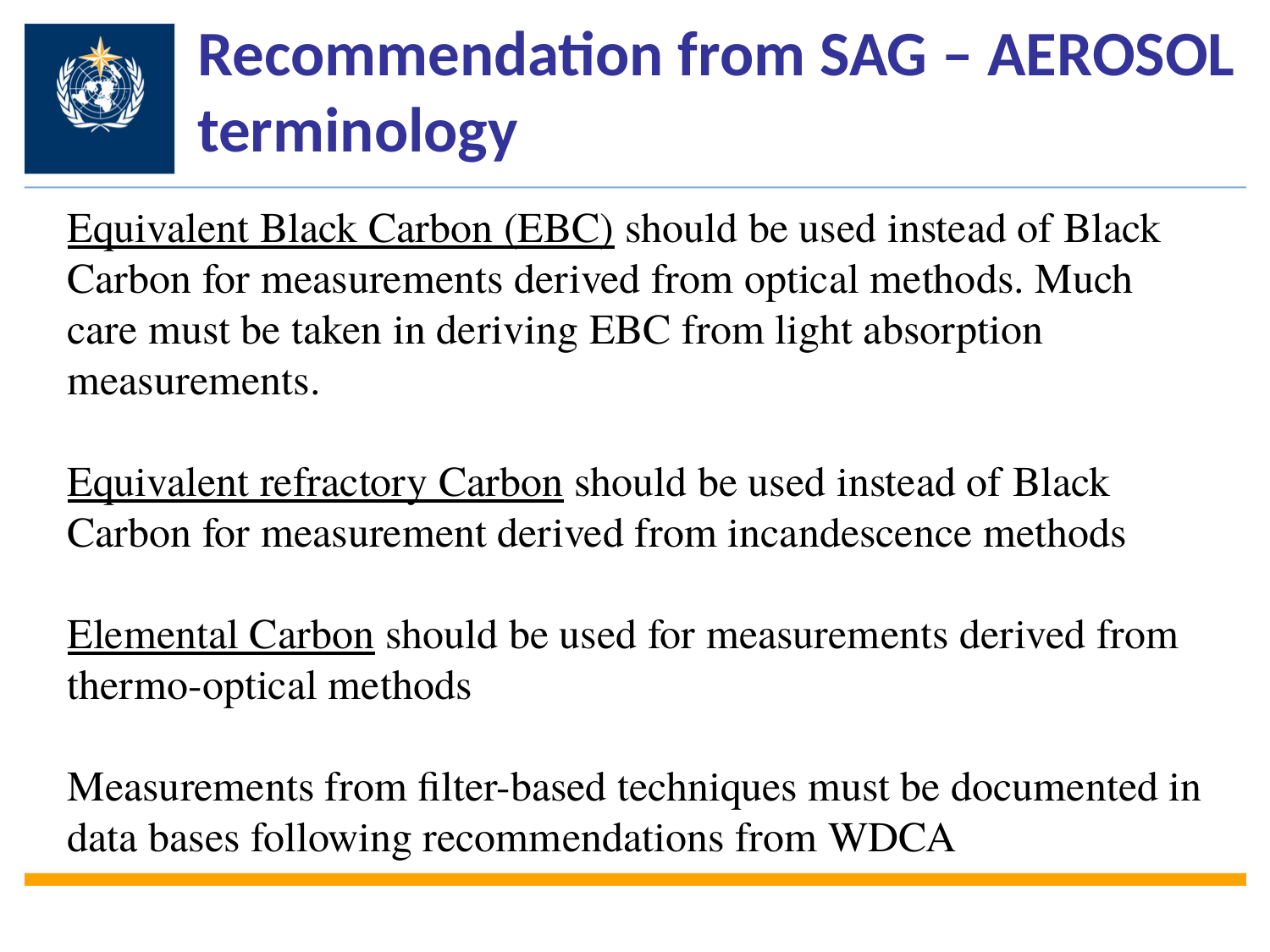

Recommendation from SAG – AEROSOL
terminology
Equivalent Black Carbon (EBC) should be used instead of Black Carbon for measurements derived from optical methods. Much care must be taken in deriving EBC from light absorption measurements.

Equivalent refractory Carbon should be used instead of Black Carbon for measurement derived from incandescence methods

Elemental Carbon should be used for measurements derived from thermo-optical methods

Measurements from filter-based techniques must be documented in data bases following recommendations from WDCA